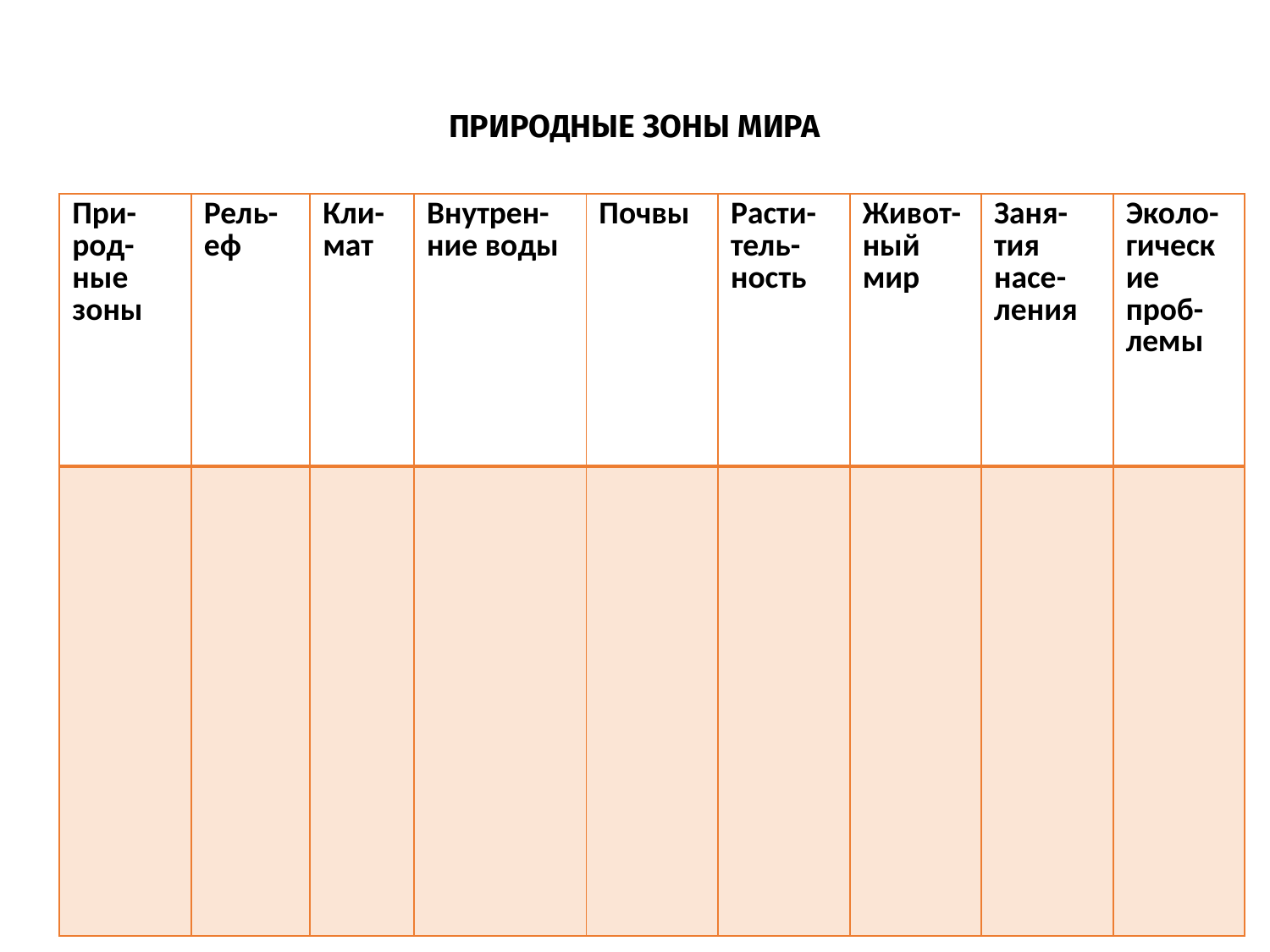

ПРИРОДНЫЕ ЗОНЫ МИРА
| При-род-ные зоны | Рель-еф | Кли-мат | Внутрен-ние воды | Почвы | Расти-тель-ность | Живот-ный мир | Заня-тия насе-ления | Эколо-гические проб-лемы |
| --- | --- | --- | --- | --- | --- | --- | --- | --- |
|  |  |  |  |  |  |  |  |  |